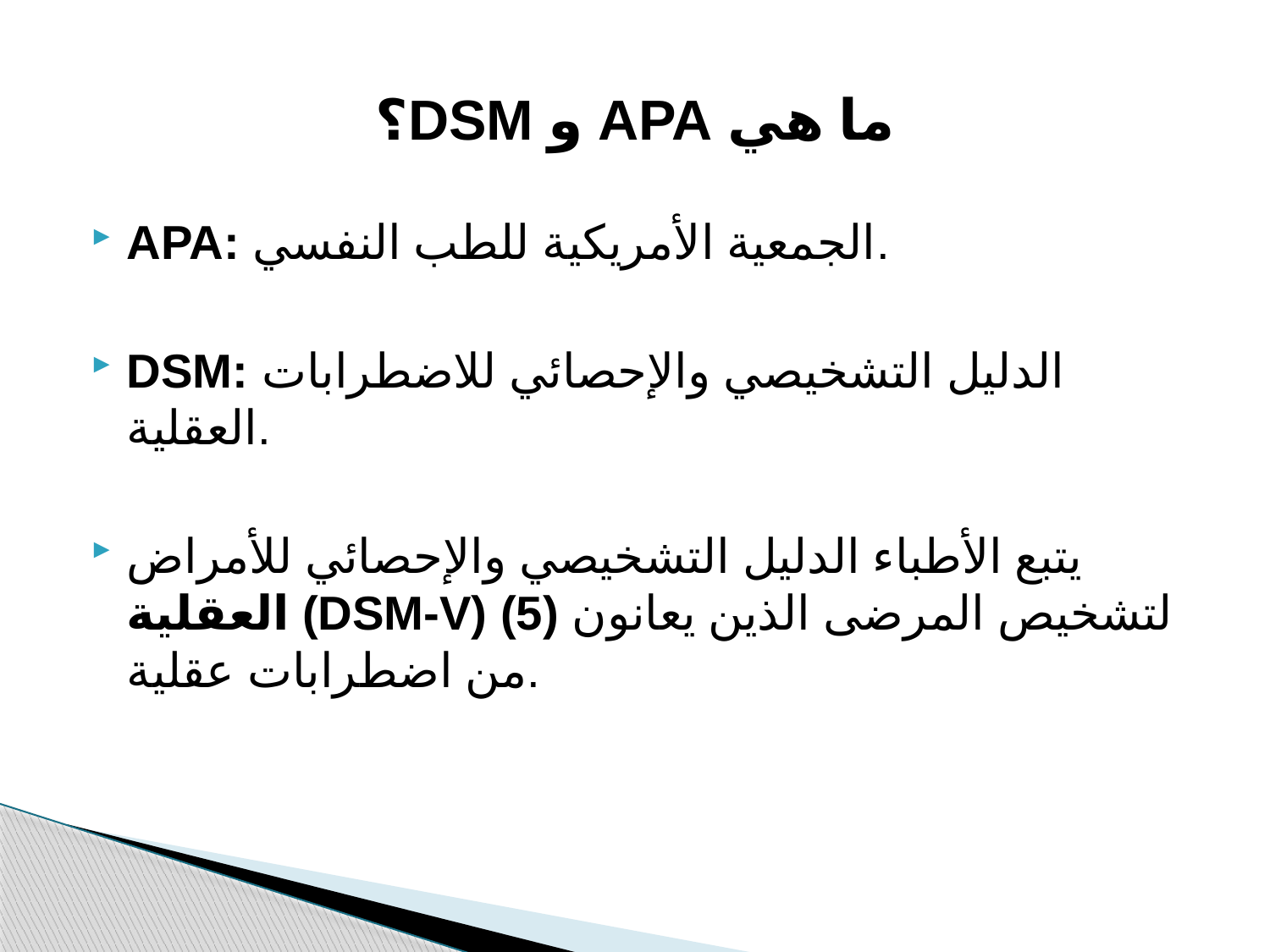

# ما هي APA و DSM؟
APA: الجمعية الأمريكية للطب النفسي.

DSM: الدليل التشخيصي والإحصائي للاضطرابات العقلية.

يتبع الأطباء الدليل التشخيصي والإحصائي للأمراض العقلية (DSM-V) (5) لتشخيص المرضى الذين يعانون من اضطرابات عقلية.